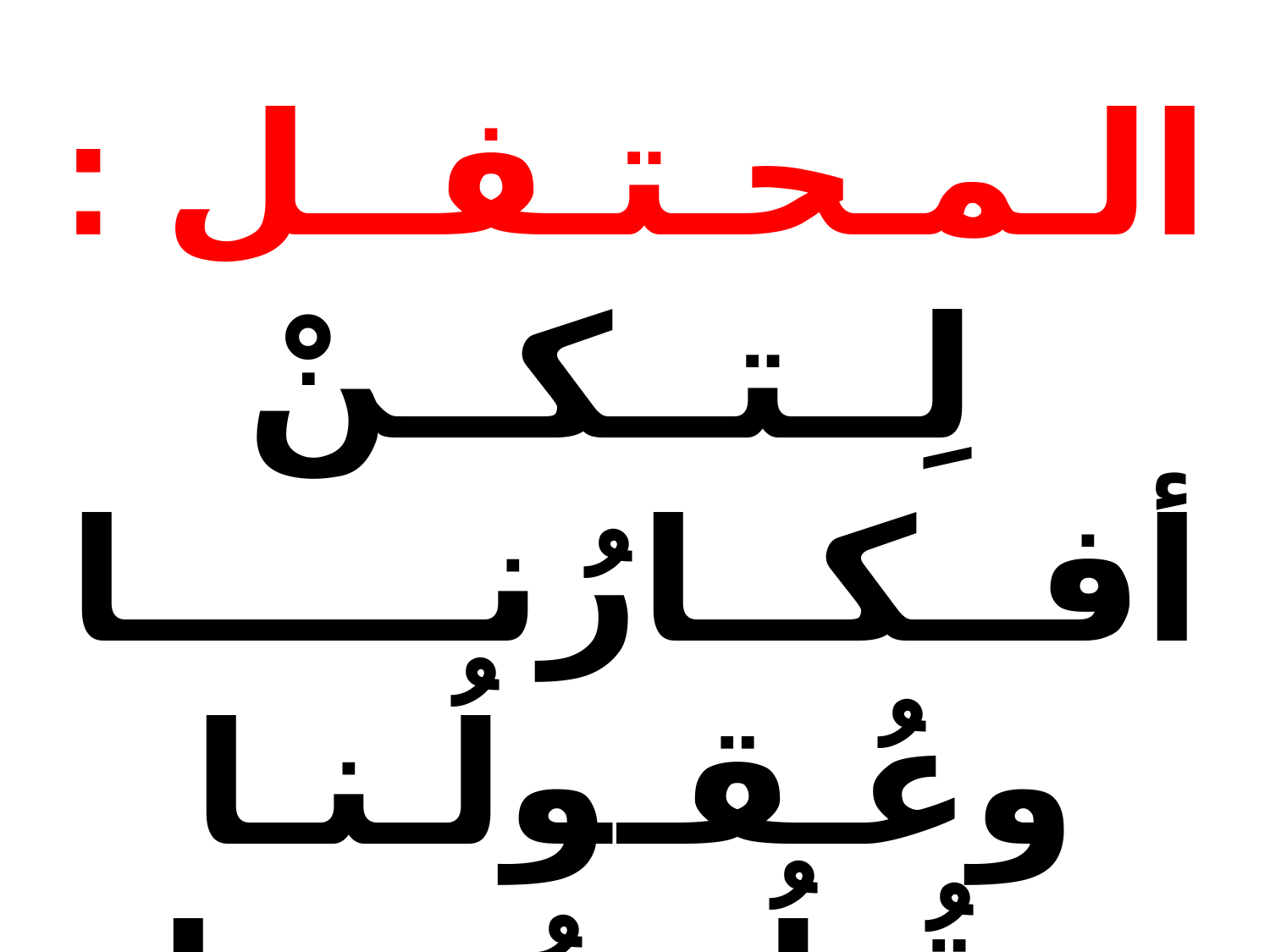

الـمـحـتـفــل :
 لِــتــكــنْ أفــكــارُنــــــا
وعُـقـولُـنـا وقُـلُـوبُـنـــا
مُـرتَـفِـعَـةً الــى العُـلـى